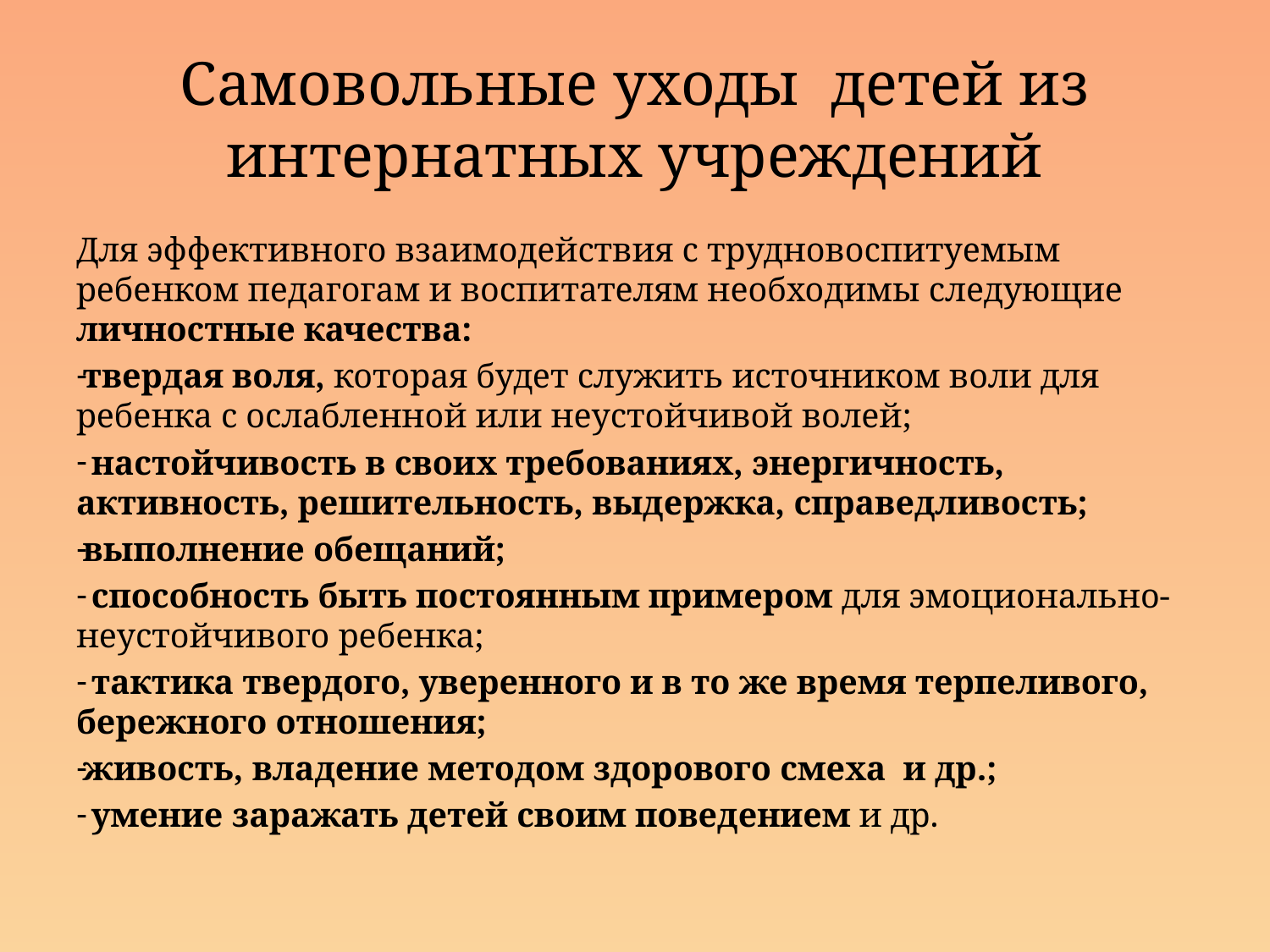

# Самовольные уходы  детей из интернатных учреждений
Для эффективного взаимодействия с трудновоспитуемым ребенком педагогам и воспитателям необходимы следующие личностные качества:
твердая воля, которая будет служить источником воли для ребенка с ослабленной или неустойчивой волей;
 настойчивость в своих требованиях, энергичность, активность, решительность, выдержка, справедливость;
выполнение обещаний;
 способность быть постоянным примером для эмоционально-неустойчивого ребенка;
 тактика твердого, уверенного и в то же время терпеливого, бережного отношения;
живость, владение методом здорового смеха  и др.;
 умение заражать детей своим поведением и др.